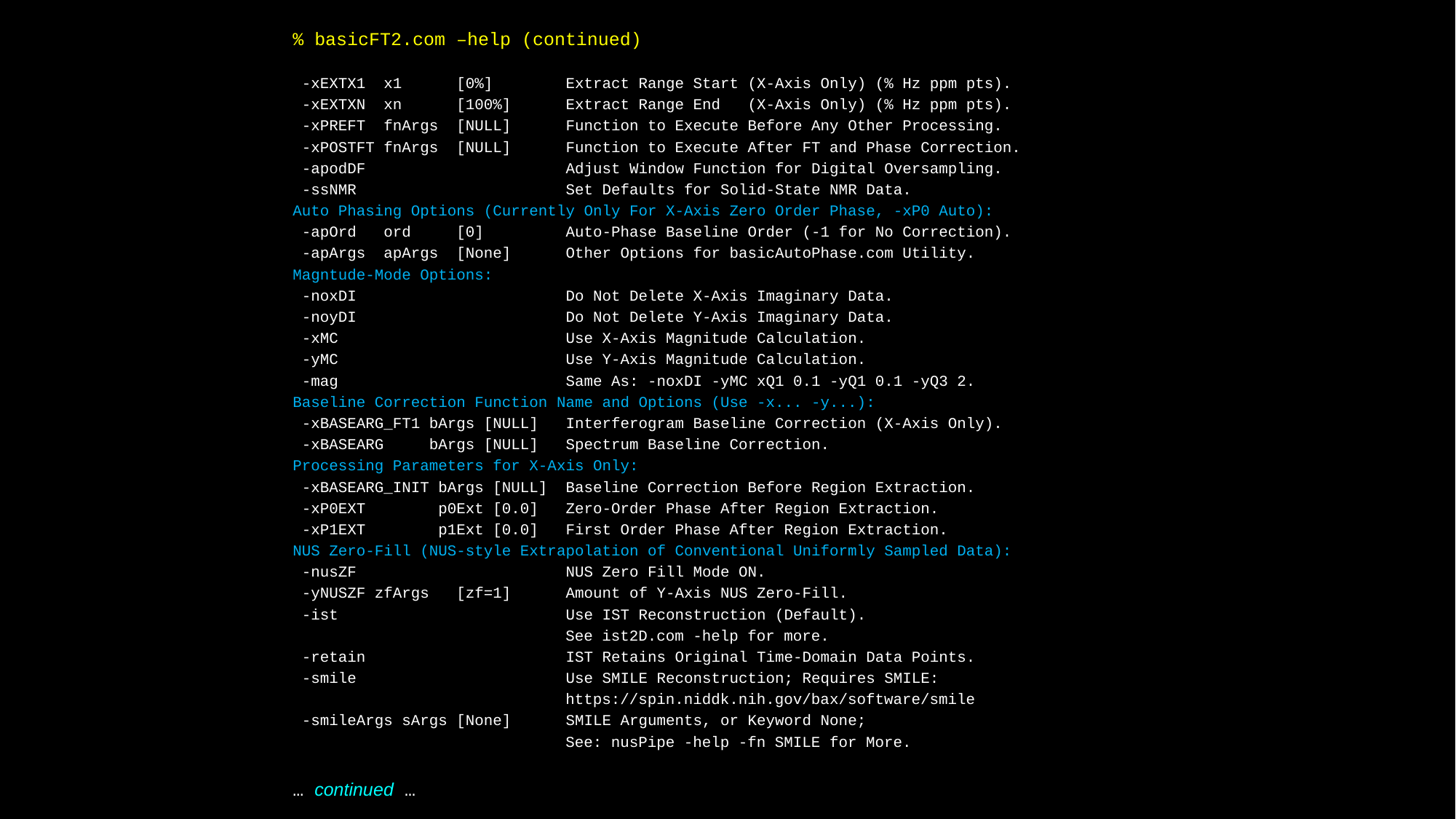

% basicFT2.com –help (continued)

 -xEXTX1  x1      [0%]        Extract Range Start (X-Axis Only) (% Hz ppm pts).
 -xEXTXN  xn      [100%]      Extract Range End   (X-Axis Only) (% Hz ppm pts).
 -xPREFT  fnArgs  [NULL]      Function to Execute Before Any Other Processing.
 -xPOSTFT fnArgs  [NULL]      Function to Execute After FT and Phase Correction.
 -apodDF                      Adjust Window Function for Digital Oversampling.
 -ssNMR                       Set Defaults for Solid-State NMR Data.
Auto Phasing Options (Currently Only For X-Axis Zero Order Phase, -xP0 Auto):
 -apOrd   ord     [0]         Auto-Phase Baseline Order (-1 for No Correction).
 -apArgs  apArgs  [None]      Other Options for basicAutoPhase.com Utility.
Magntude-Mode Options:
 -noxDI                       Do Not Delete X-Axis Imaginary Data.
 -noyDI                       Do Not Delete Y-Axis Imaginary Data.
 -xMC                         Use X-Axis Magnitude Calculation.
 -yMC                         Use Y-Axis Magnitude Calculation.
 -mag                         Same As: -noxDI -yMC xQ1 0.1 -yQ1 0.1 -yQ3 2.
Baseline Correction Function Name and Options (Use -x... -y...):
 -xBASEARG_FT1 bArgs [NULL]   Interferogram Baseline Correction (X-Axis Only).
 -xBASEARG     bArgs [NULL]   Spectrum Baseline Correction.
Processing Parameters for X-Axis Only:
 -xBASEARG_INIT bArgs [NULL]  Baseline Correction Before Region Extraction.
 -xP0EXT        p0Ext [0.0]   Zero-Order Phase After Region Extraction.
 -xP1EXT        p1Ext [0.0]   First Order Phase After Region Extraction.
NUS Zero-Fill (NUS-style Extrapolation of Conventional Uniformly Sampled Data):
 -nusZF                       NUS Zero Fill Mode ON.
 -yNUSZF zfArgs   [zf=1]      Amount of Y-Axis NUS Zero-Fill.
 -ist                         Use IST Reconstruction (Default).
                              See ist2D.com -help for more.
 -retain                      IST Retains Original Time-Domain Data Points.
 -smile                       Use SMILE Reconstruction; Requires SMILE:
                              https://spin.niddk.nih.gov/bax/software/smile
 -smileArgs sArgs [None]      SMILE Arguments, or Keyword None;
                              See: nusPipe -help -fn SMILE for More.

… continued …